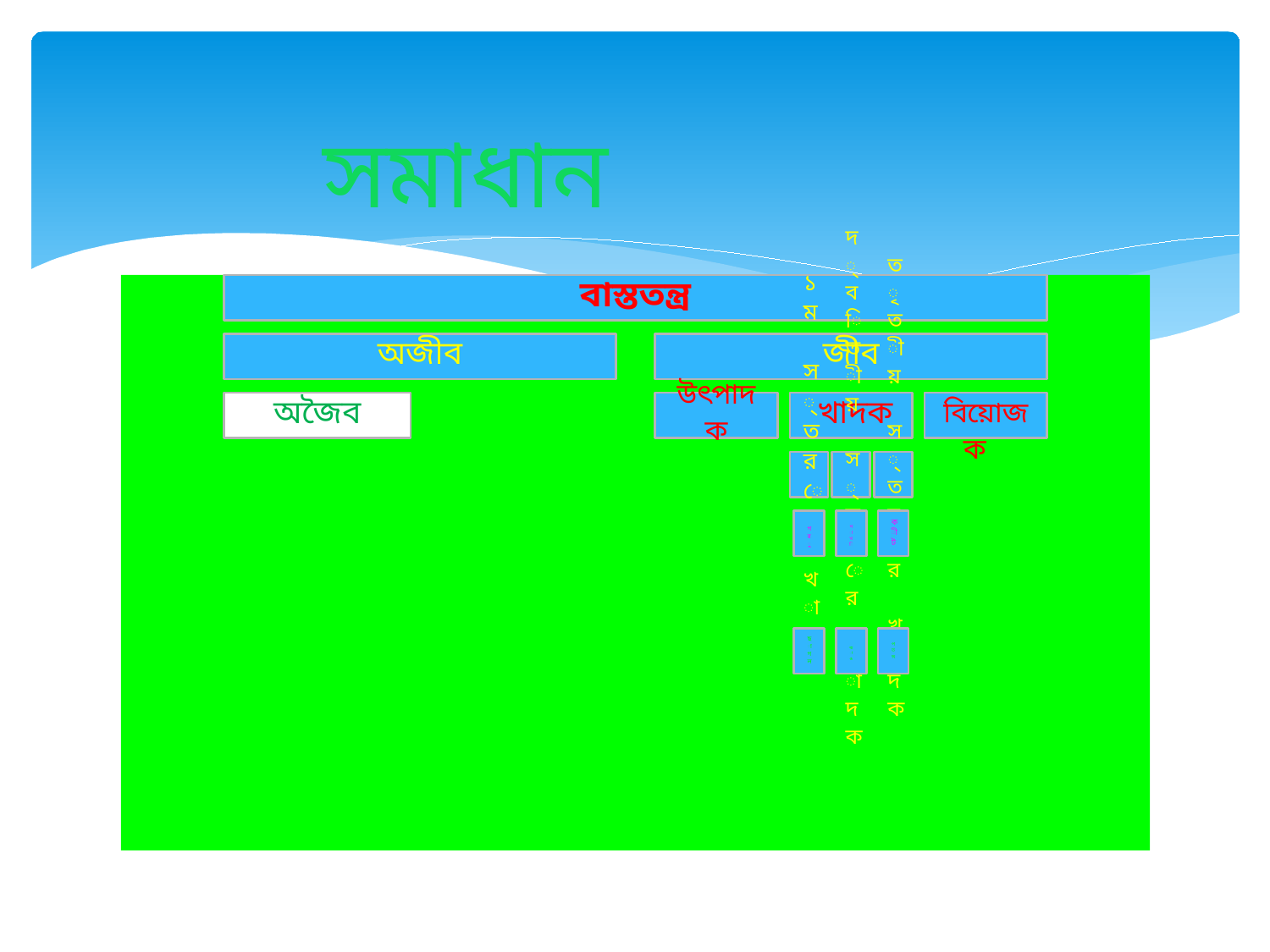

# সমাধান
অজীব
জীব
অজৈব
 জৈব
উৎপাদক
বাস্ততন্ত্র
 বিয়োজক
 গরু
ছাগল
 পাখি
 ব্যাঙ
 খাদক
কীট
পতঙ্গ